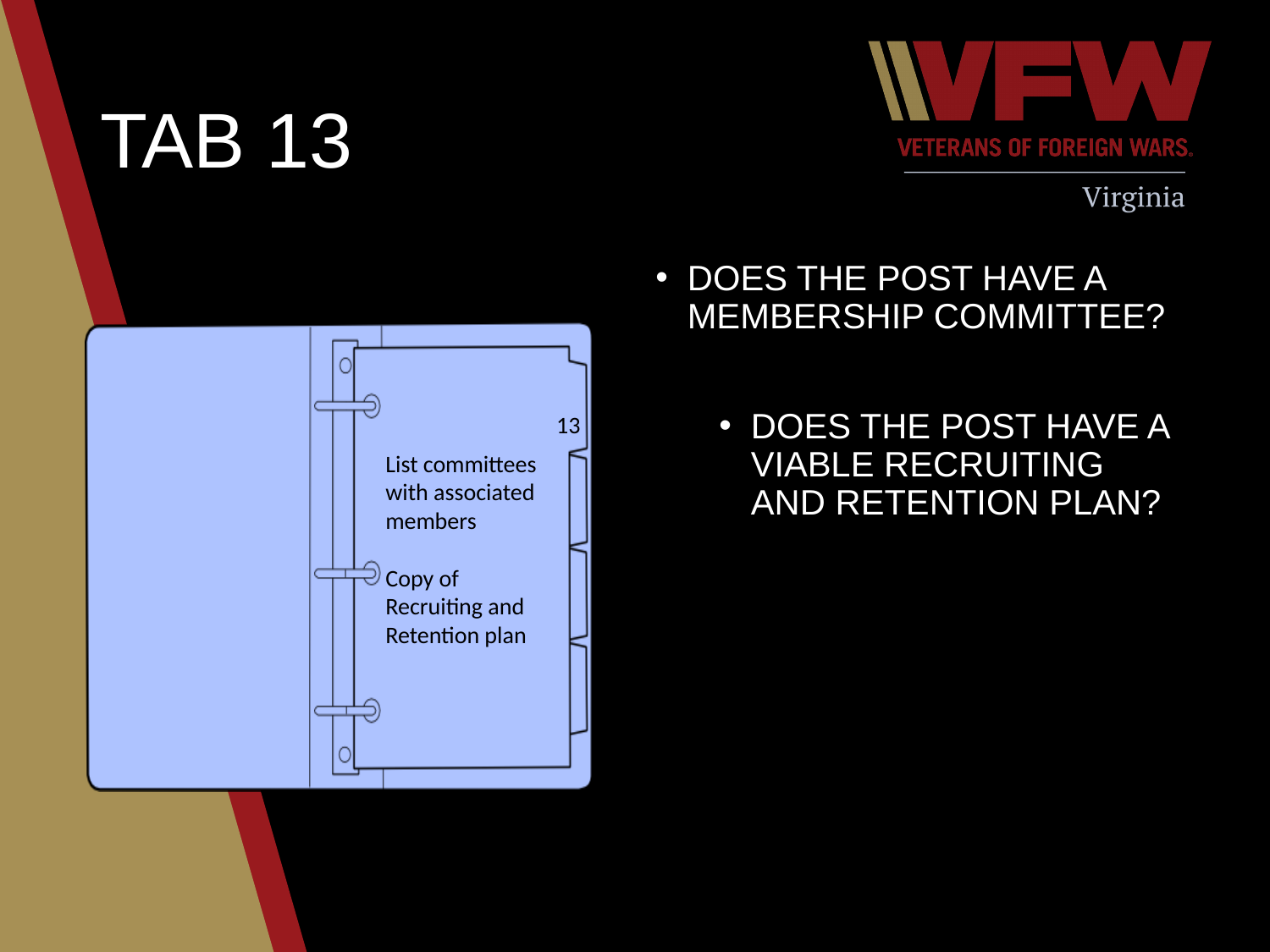

# Tab 13
Does the Post have a membership Committee?

Does the Post have a viable recruiting and retention plan?
13
List committees with associated members

Copy of Recruiting and Retention plan